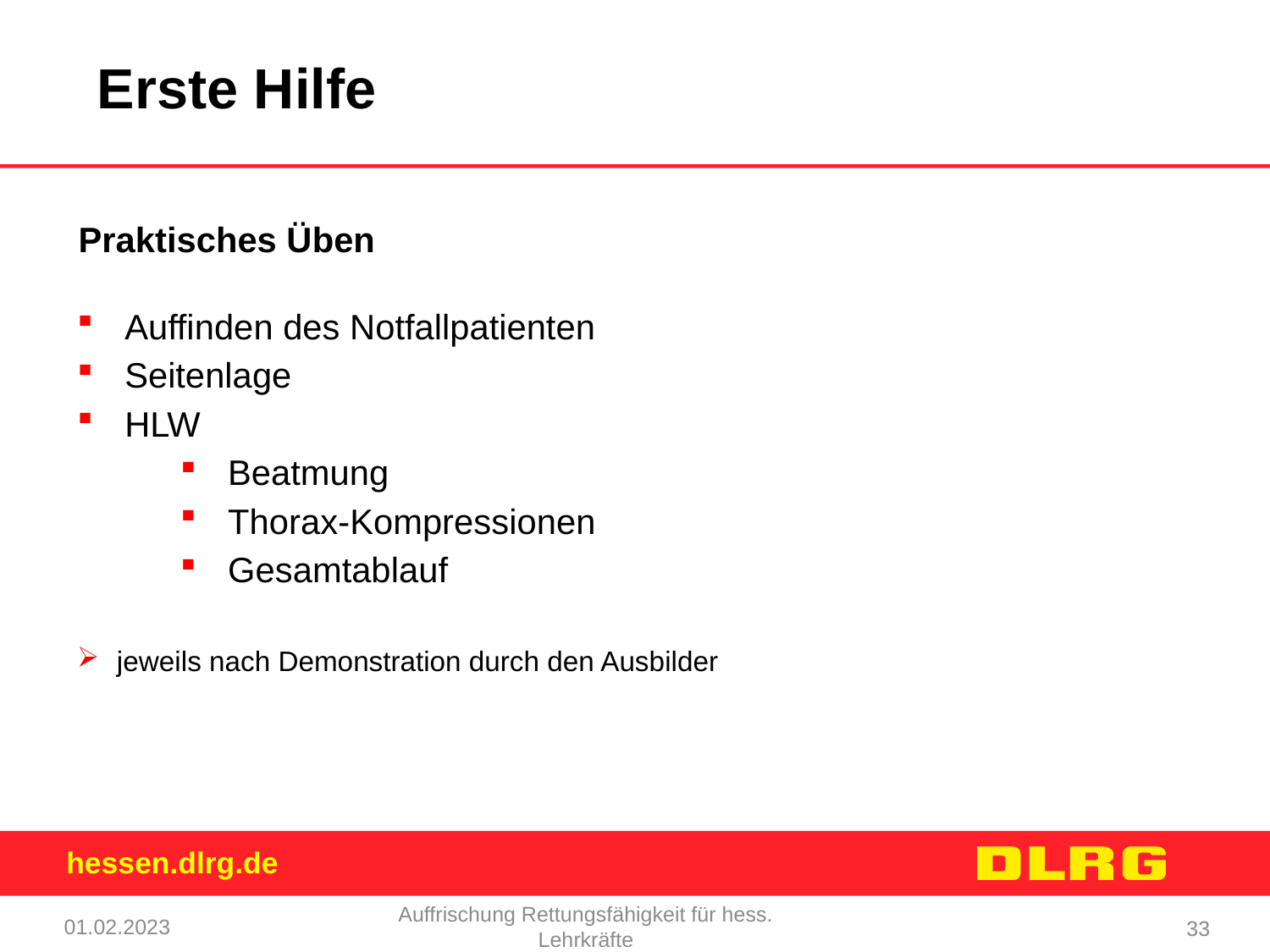

Erste Hilfe
Praktisches Üben
Auffinden des Notfallpatienten
Seitenlage
HLW
Beatmung
Thorax-Kompressionen
Gesamtablauf

jeweils nach Demonstration durch den Ausbilder
01.02.2023
Auffrischung Rettungsfähigkeit für hess. Lehrkräfte
33